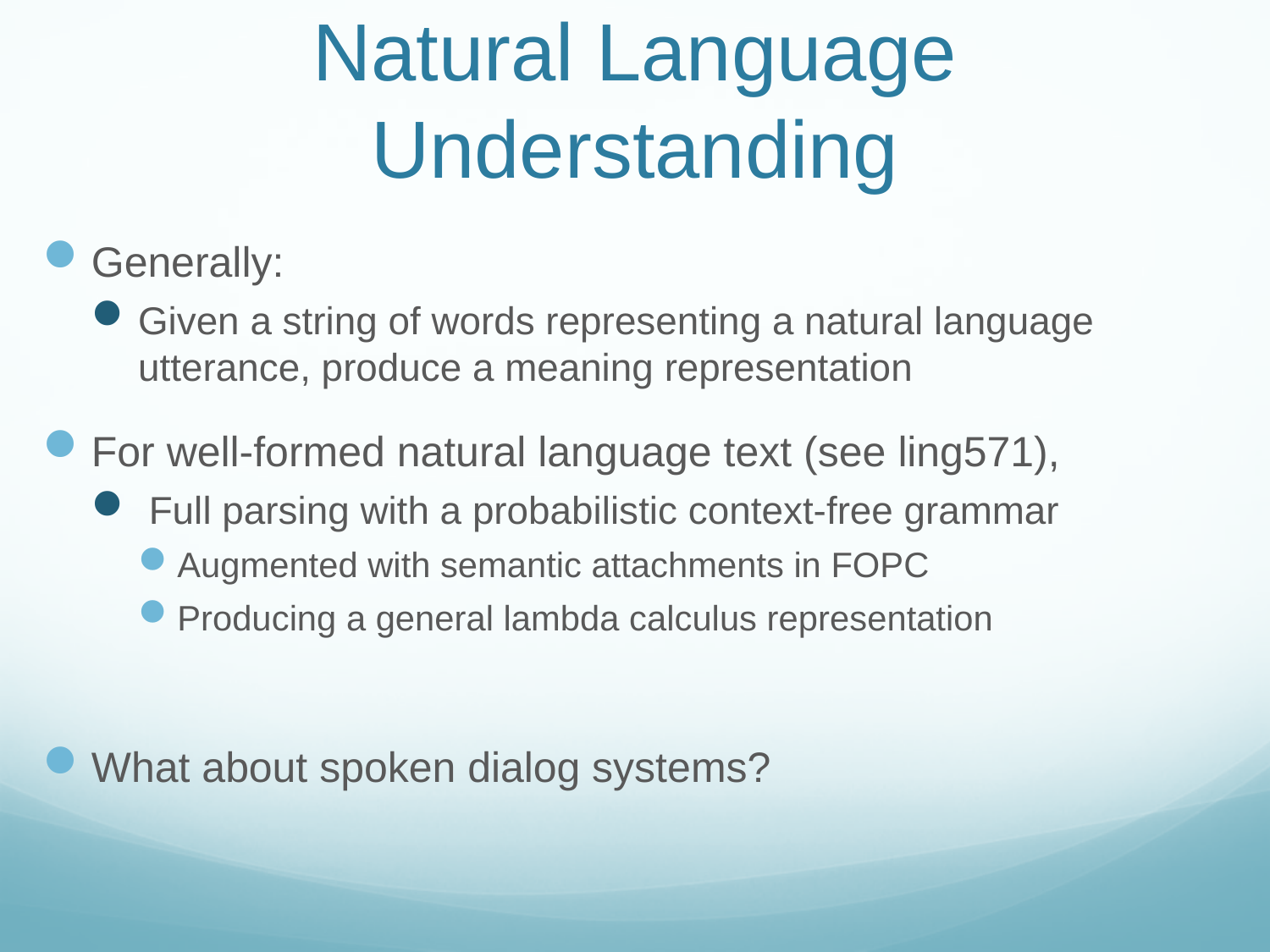

# Natural Language Understanding
Generally:
Given a string of words representing a natural language utterance, produce a meaning representation
For well-formed natural language text (see ling571),
 Full parsing with a probabilistic context-free grammar
Augmented with semantic attachments in FOPC
Producing a general lambda calculus representation

What about spoken dialog systems?